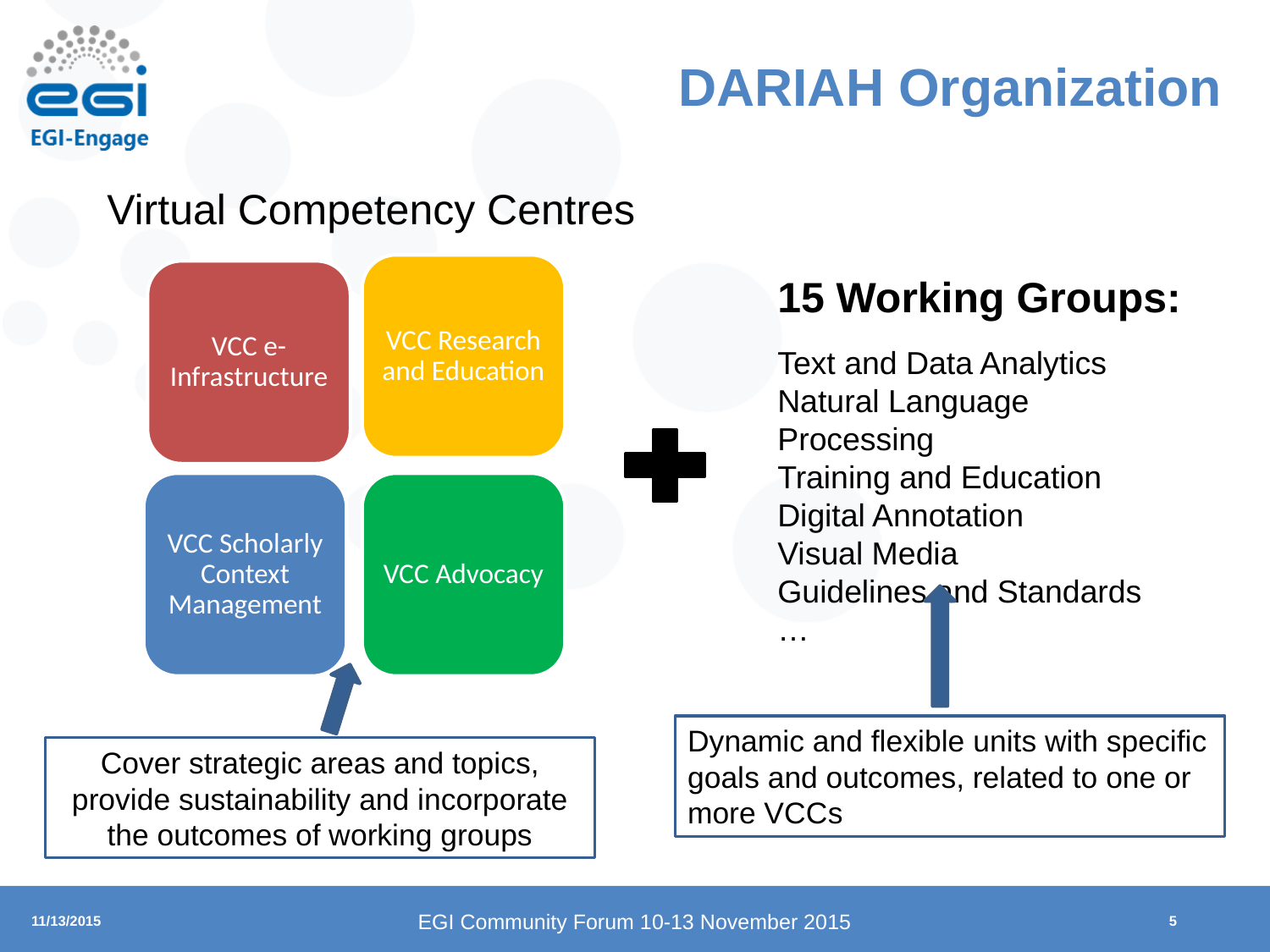

# DARIAH Organization
Virtual Competency Centres
VCC Research and Education
VCC e-Infrastructure
VCC Scholarly Context Management
VCC Advocacy
15 Working Groups:
Text and Data Analytics
Natural Language Processing
Training and Education
Digital Annotation
Visual Media
Guidelines and Standards
…

Dynamic and flexible units with specific goals and outcomes, related to one or more VCCs

Cover strategic areas and topics, provide sustainability and incorporate the outcomes of working groups
EGI Community Forum 10-13 November 2015